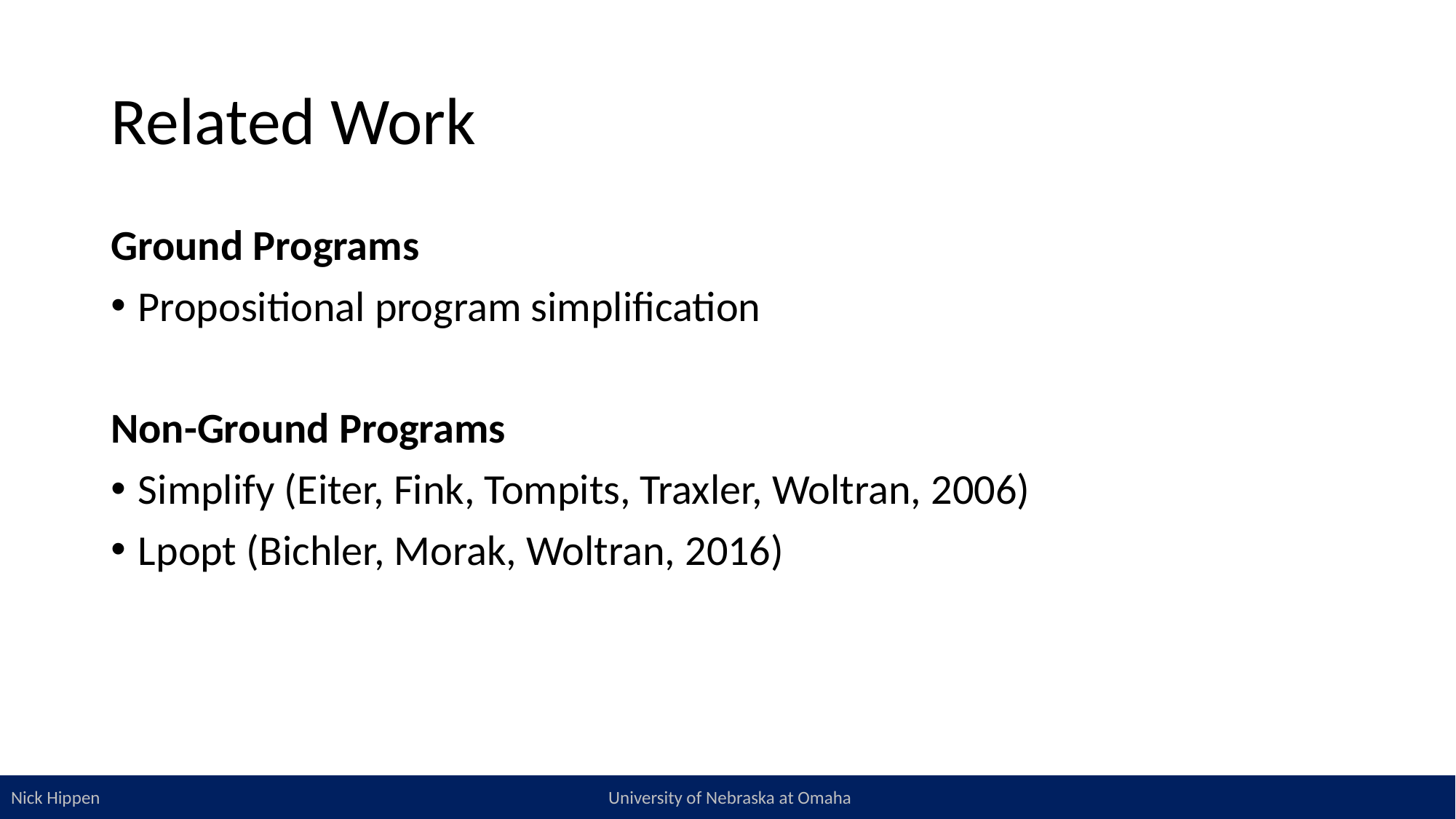

# Related Work
Ground Programs
Propositional program simplification

Non-Ground Programs
Simplify (Eiter, Fink, Tompits, Traxler, Woltran, 2006)
Lpopt (Bichler, Morak, Woltran, 2016)

23
Nick Hippen                                                                                                                          University of Nebraska at Omaha